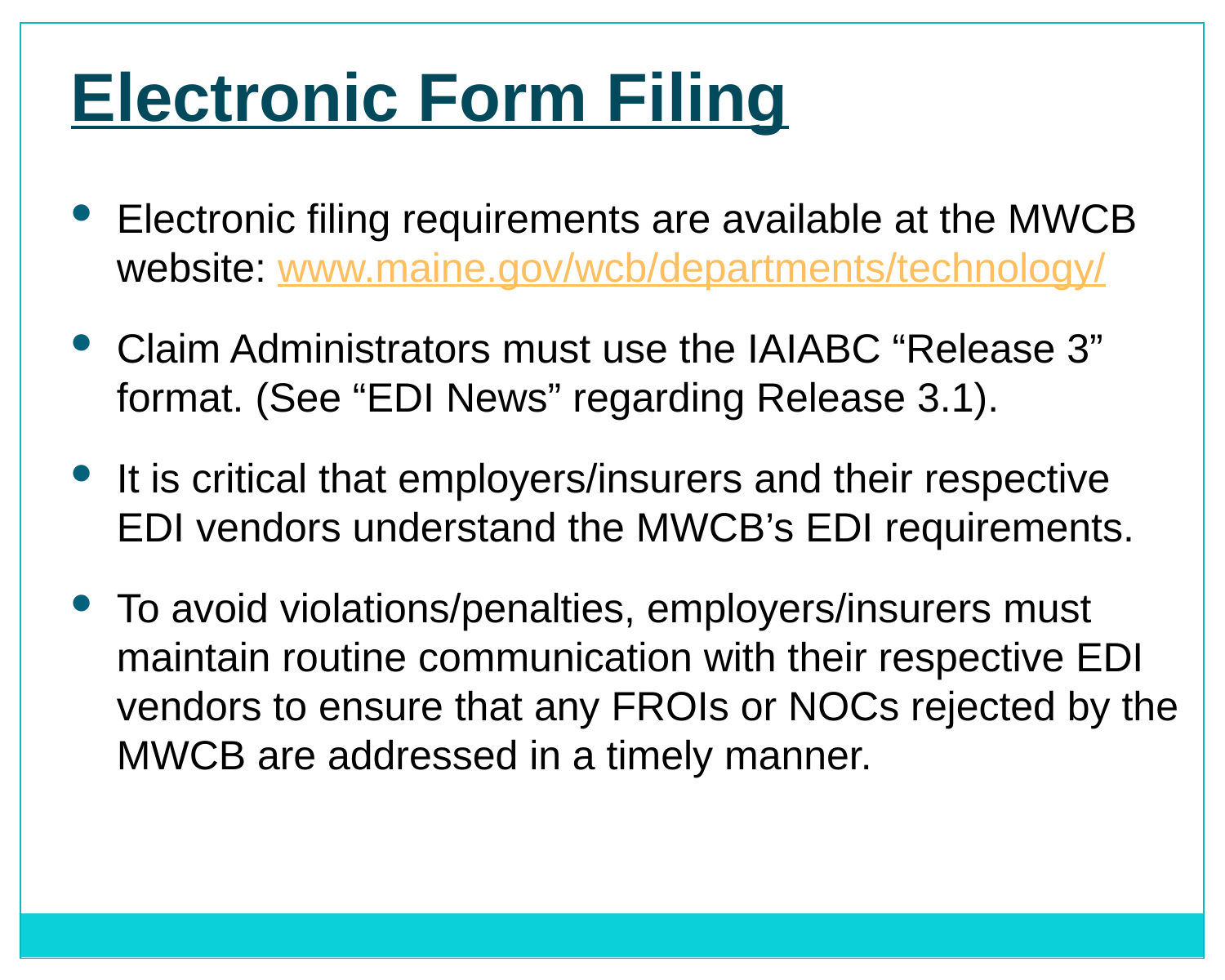

Electronic Form Filing
Electronic filing requirements are available at the MWCB website: www.maine.gov/wcb/departments/technology/

Claim Administrators must use the IAIABC “Release 3” format. (See “EDI News” regarding Release 3.1).

It is critical that employers/insurers and their respective EDI vendors understand the MWCB’s EDI requirements.

To avoid violations/penalties, employers/insurers must maintain routine communication with their respective EDI vendors to ensure that any FROIs or NOCs rejected by the MWCB are addressed in a timely manner.